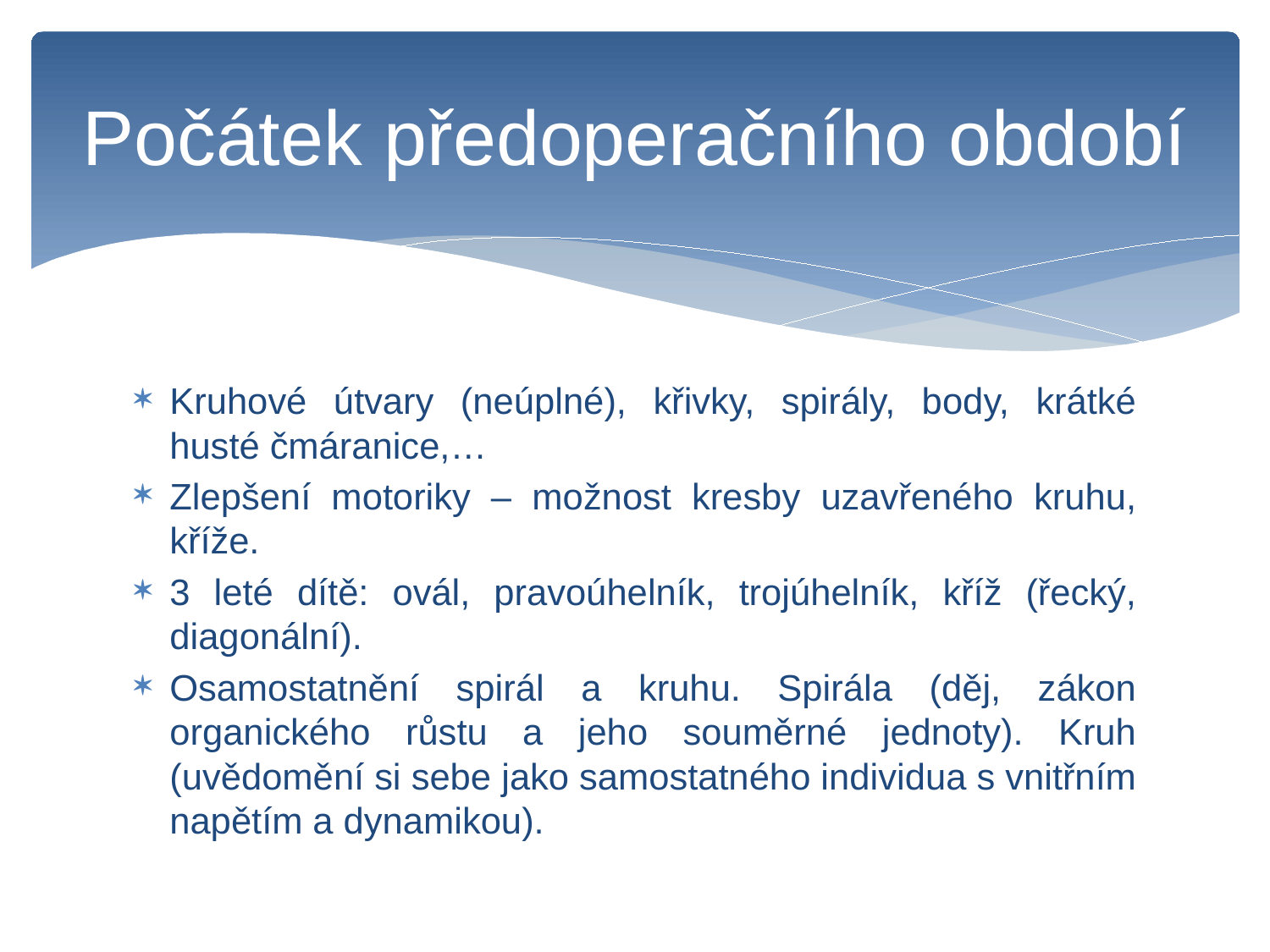

# Počátek předoperačního období
Kruhové útvary (neúplné), křivky, spirály, body, krátké husté čmáranice,…
Zlepšení motoriky – možnost kresby uzavřeného kruhu, kříže.
3 leté dítě: ovál, pravoúhelník, trojúhelník, kříž (řecký, diagonální).
Osamostatnění spirál a kruhu. Spirála (děj, zákon organického růstu a jeho souměrné jednoty). Kruh (uvědomění si sebe jako samostatného individua s vnitřním napětím a dynamikou).